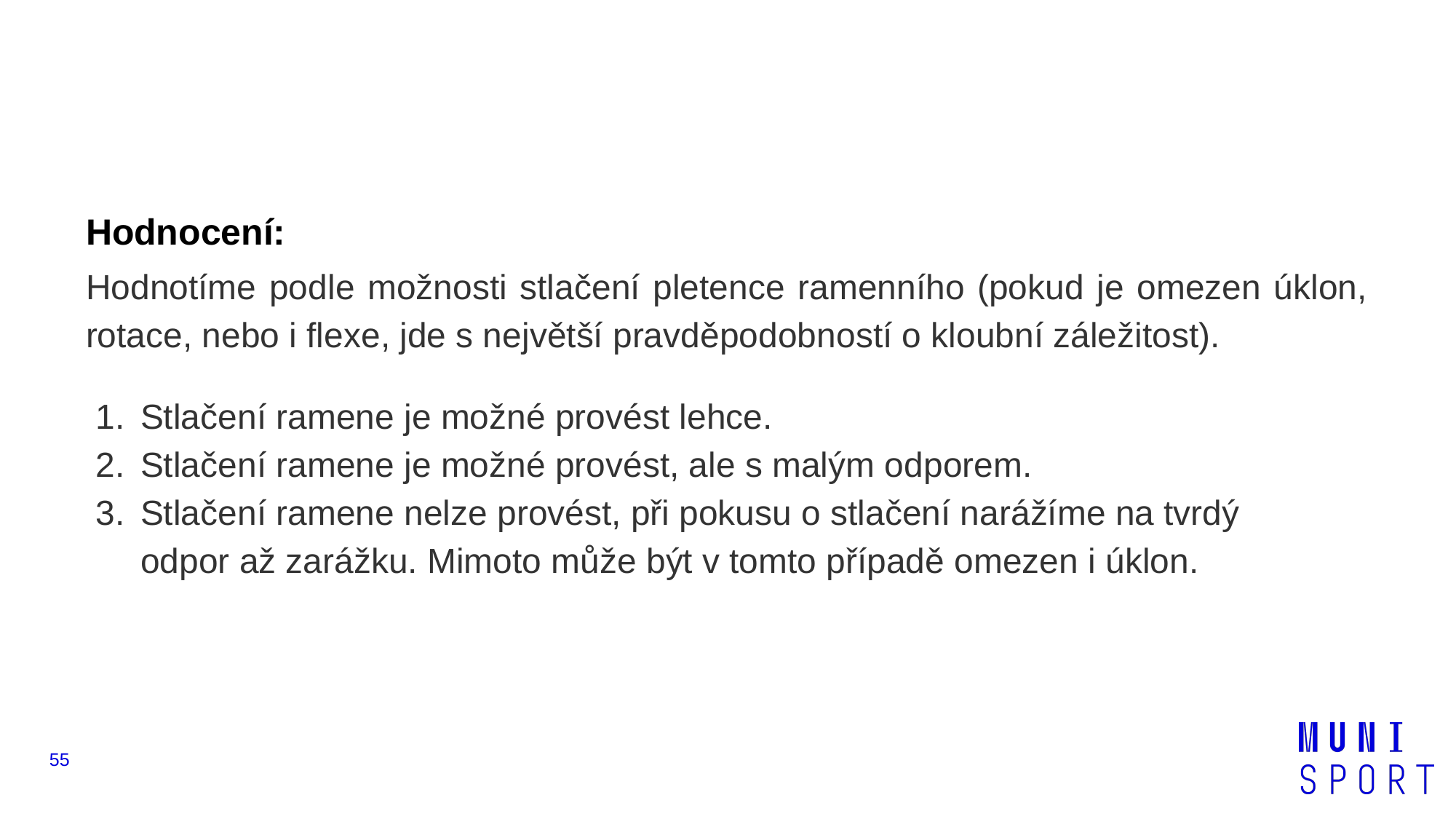

Hodnocení:
Hodnotíme podle možnosti stlačení pletence ramenního (pokud je omezen úklon, rotace, nebo i flexe, jde s největší pravděpodobností o kloubní záležitost).
Stlačení ramene je možné provést lehce.
Stlačení ramene je možné provést, ale s malým odporem.
Stlačení ramene nelze provést, při pokusu o stlačení narážíme na tvrdý odpor až zarážku. Mimoto může být v tomto případě omezen i úklon.

55